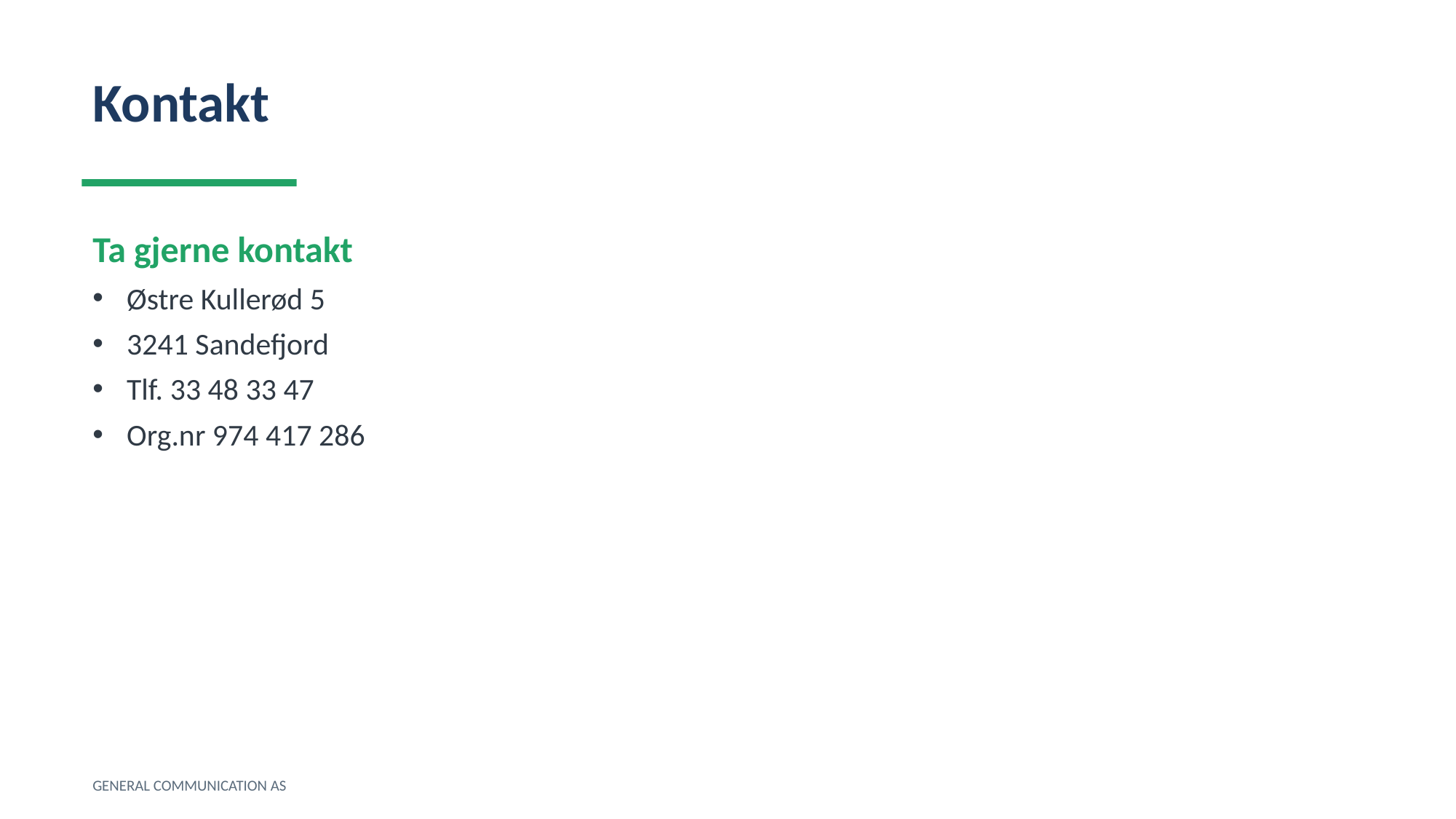

Kontakt

Ta gjerne kontakt
Østre Kullerød 5
3241 Sandefjord
Tlf. 33 48 33 47
Org.nr 974 417 286
GENERAL COMMUNICATION AS